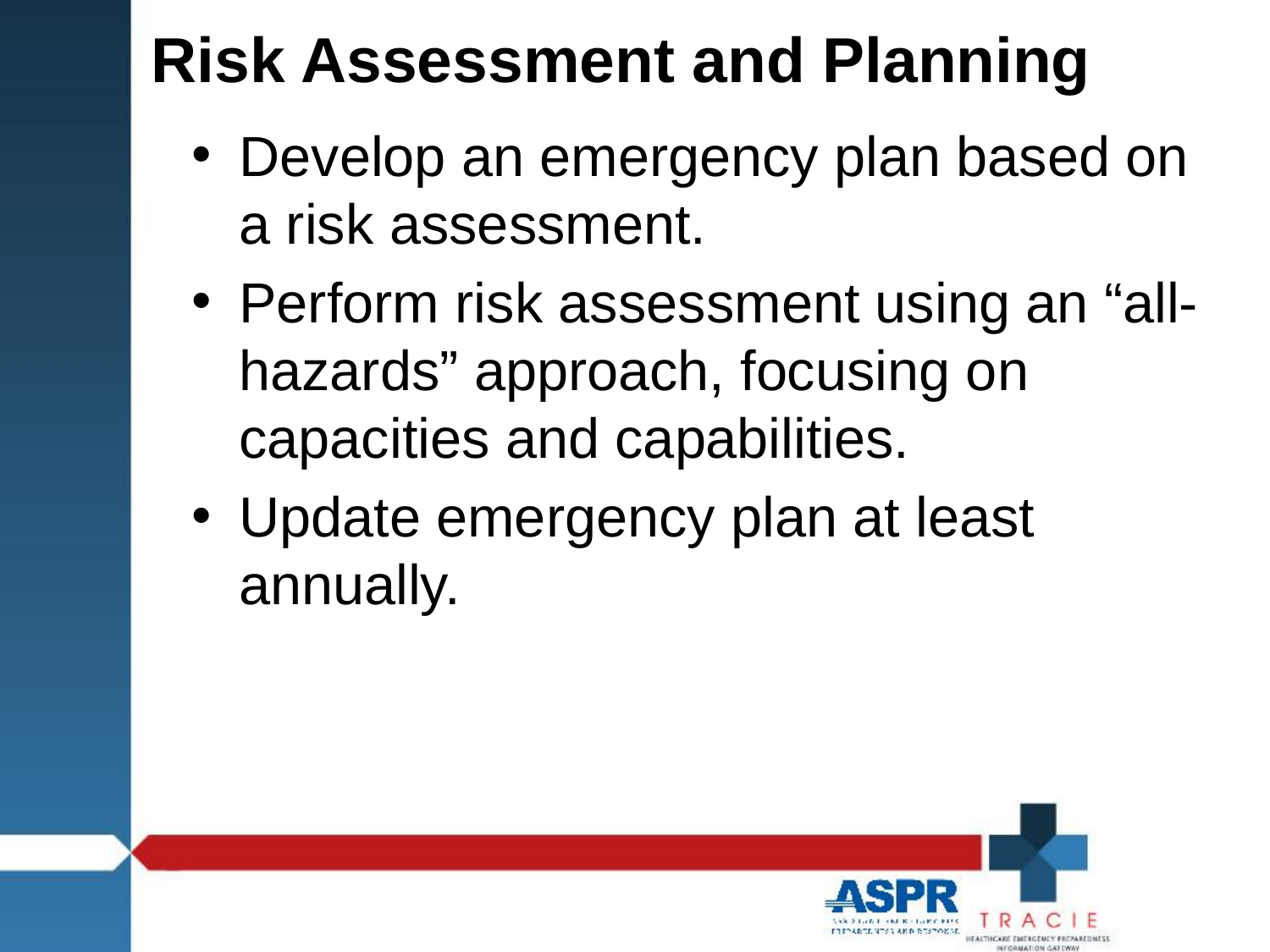

# Risk Assessment and Planning
Develop an emergency plan based on a risk assessment.
Perform risk assessment using an “all-hazards” approach, focusing on capacities and capabilities.
Update emergency plan at least annually.

9